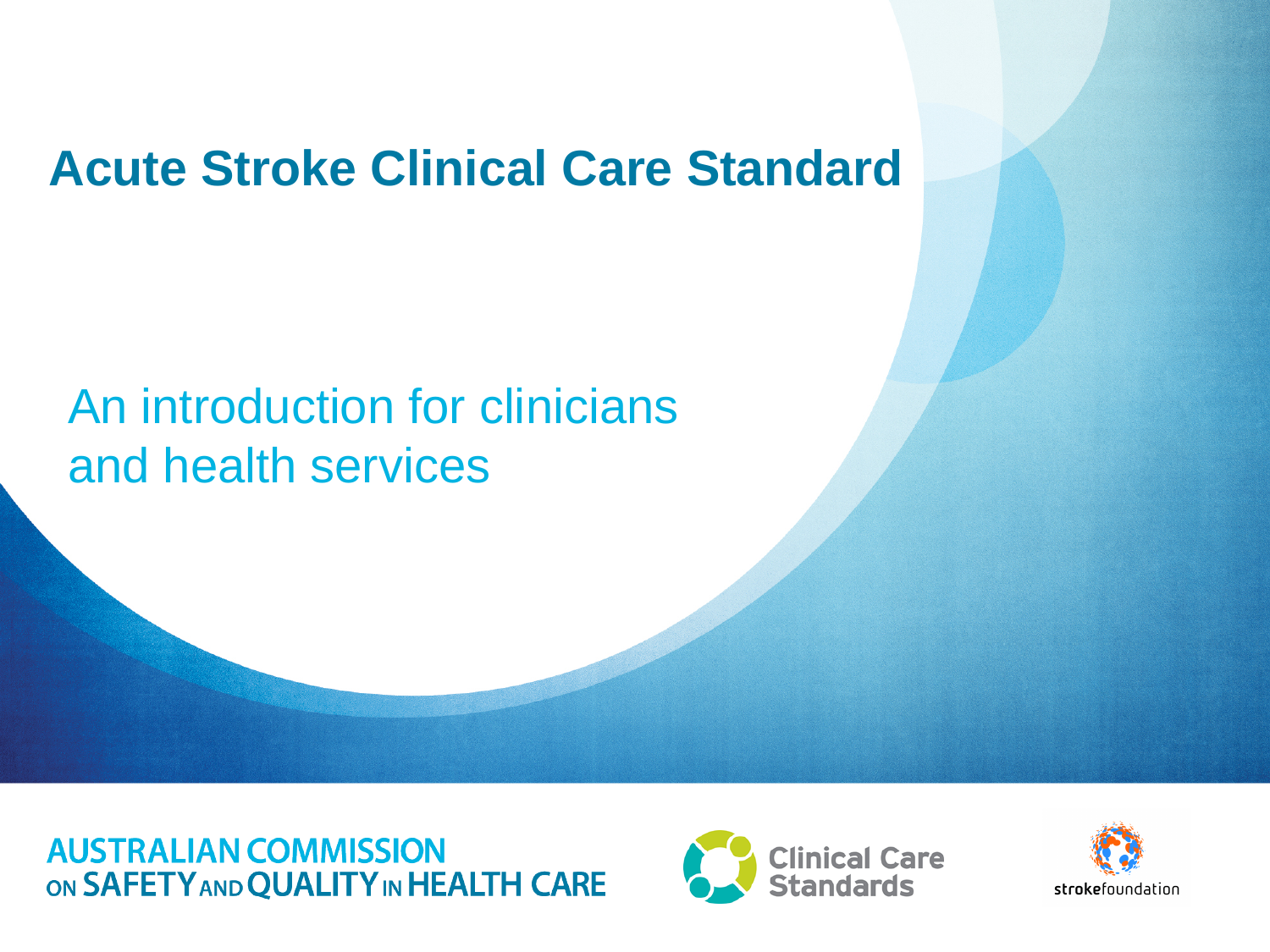

# Acute Stroke Clinical Care Standard
An introduction for clinicians and health services